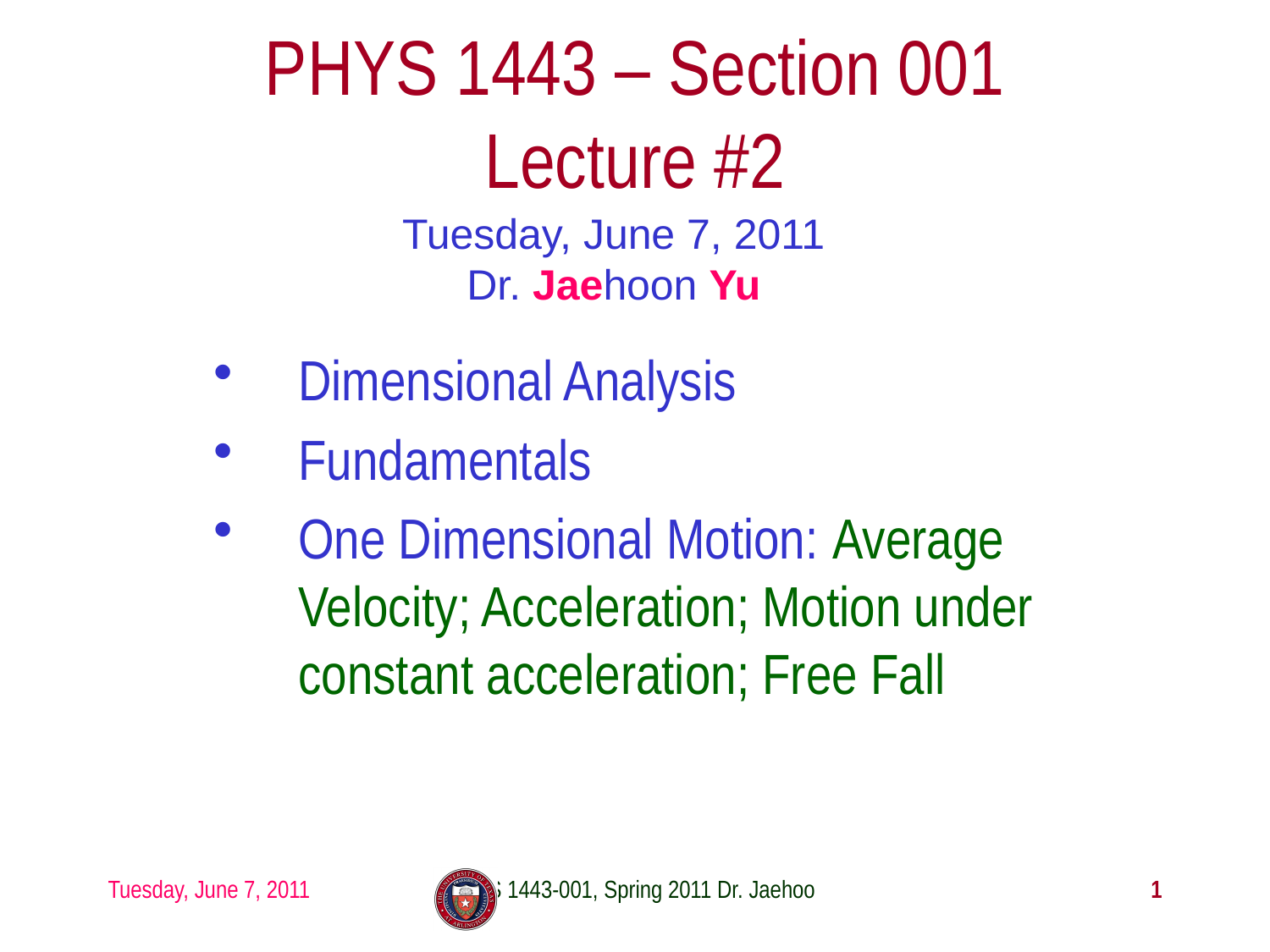

# PHYS 1443 – Section 001 Lecture #2
Tuesday, June 7, 2011
Dr. Jaehoon Yu
Dimensional Analysis
Fundamentals
One Dimensional Motion: Average Velocity; Acceleration; Motion under constant acceleration; Free Fall
Tuesday, June 7, 2011
PHYS 1443-001, Spring 2011 Dr. Jaehoon Yu
1